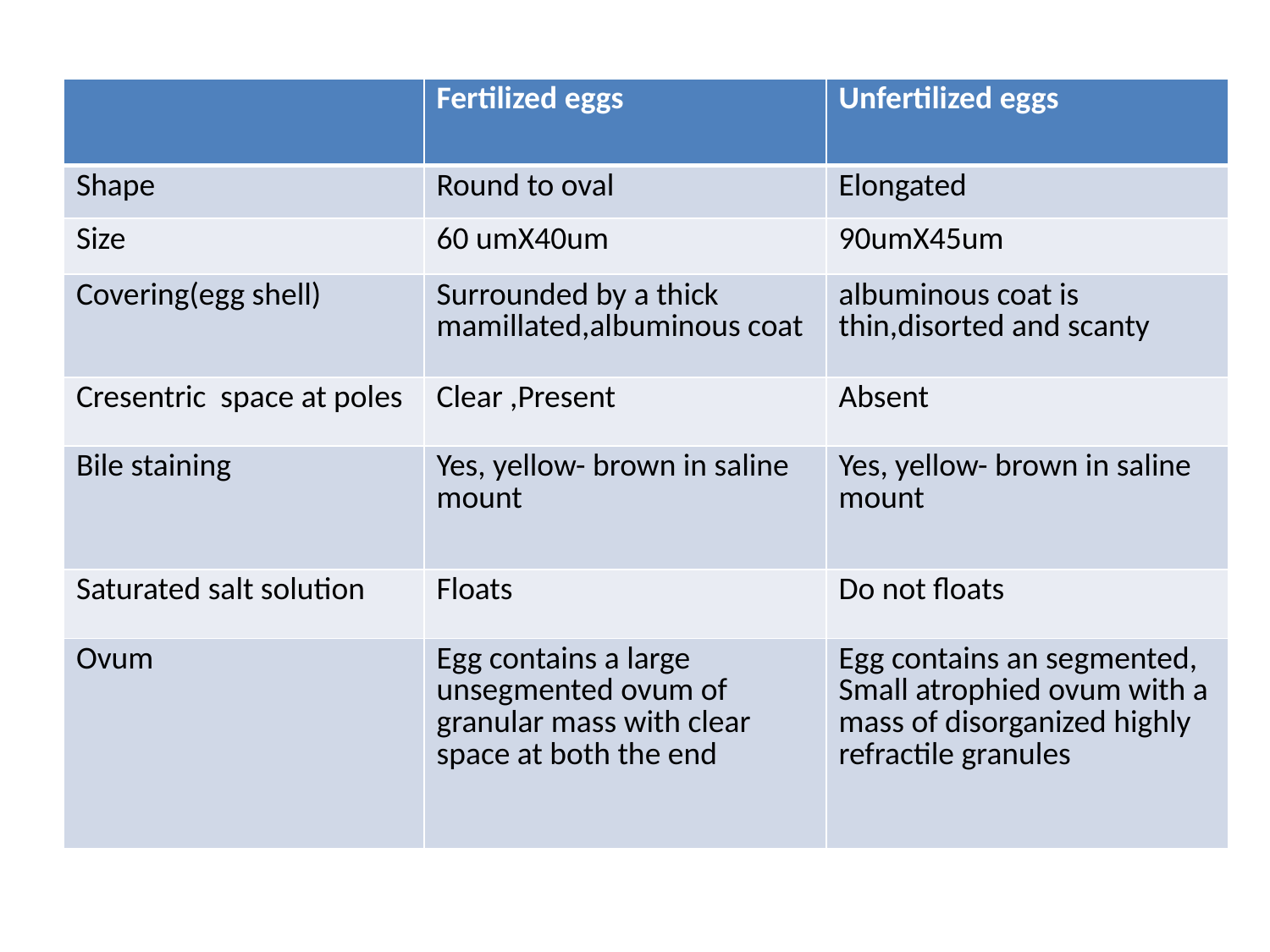

|  | Fertilized eggs | Unfertilized eggs |
| --- | --- | --- |
| Shape | Round to oval | Elongated |
| Size | 60 umX40um | 90umX45um |
| Covering(egg shell) | Surrounded by a thick mamillated,albuminous coat | albuminous coat is thin,disorted and scanty |
| Cresentric space at poles | Clear ,Present | Absent |
| Bile staining | Yes, yellow- brown in saline mount | Yes, yellow- brown in saline mount |
| Saturated salt solution | Floats | Do not floats |
| Ovum | Egg contains a large unsegmented ovum of granular mass with clear space at both the end | Egg contains an segmented, Small atrophied ovum with a mass of disorganized highly refractile granules |